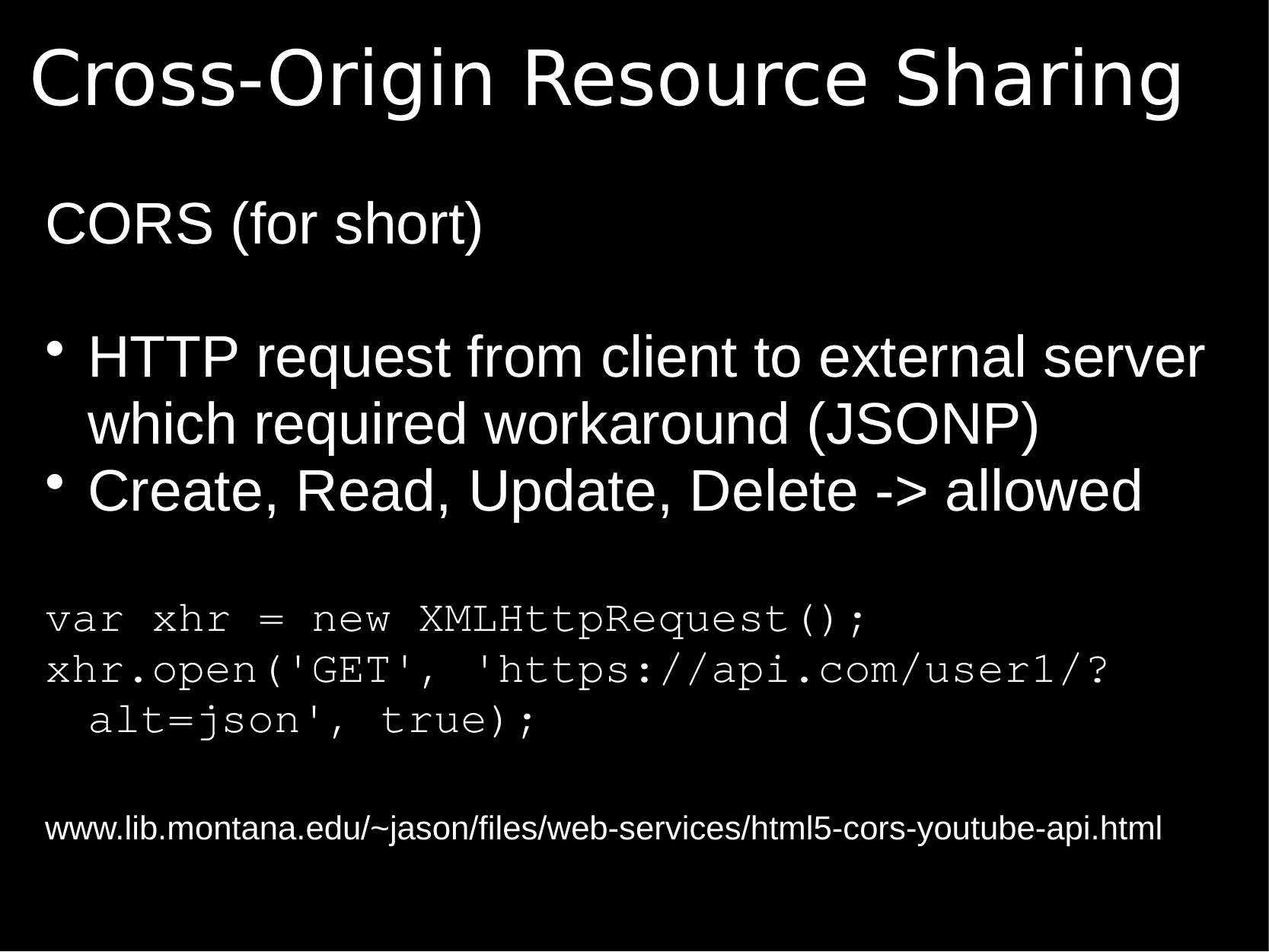

# Cross-Origin Resource Sharing
CORS (for short)

HTTP request from client to external server which required workaround (JSONP)
Create, Read, Update, Delete -> allowed

var xhr = new XMLHttpRequest();
xhr.open('GET', 'https://api.com/user1/?alt=json', true);

www.lib.montana.edu/~jason/files/web-services/html5-cors-youtube-api.html